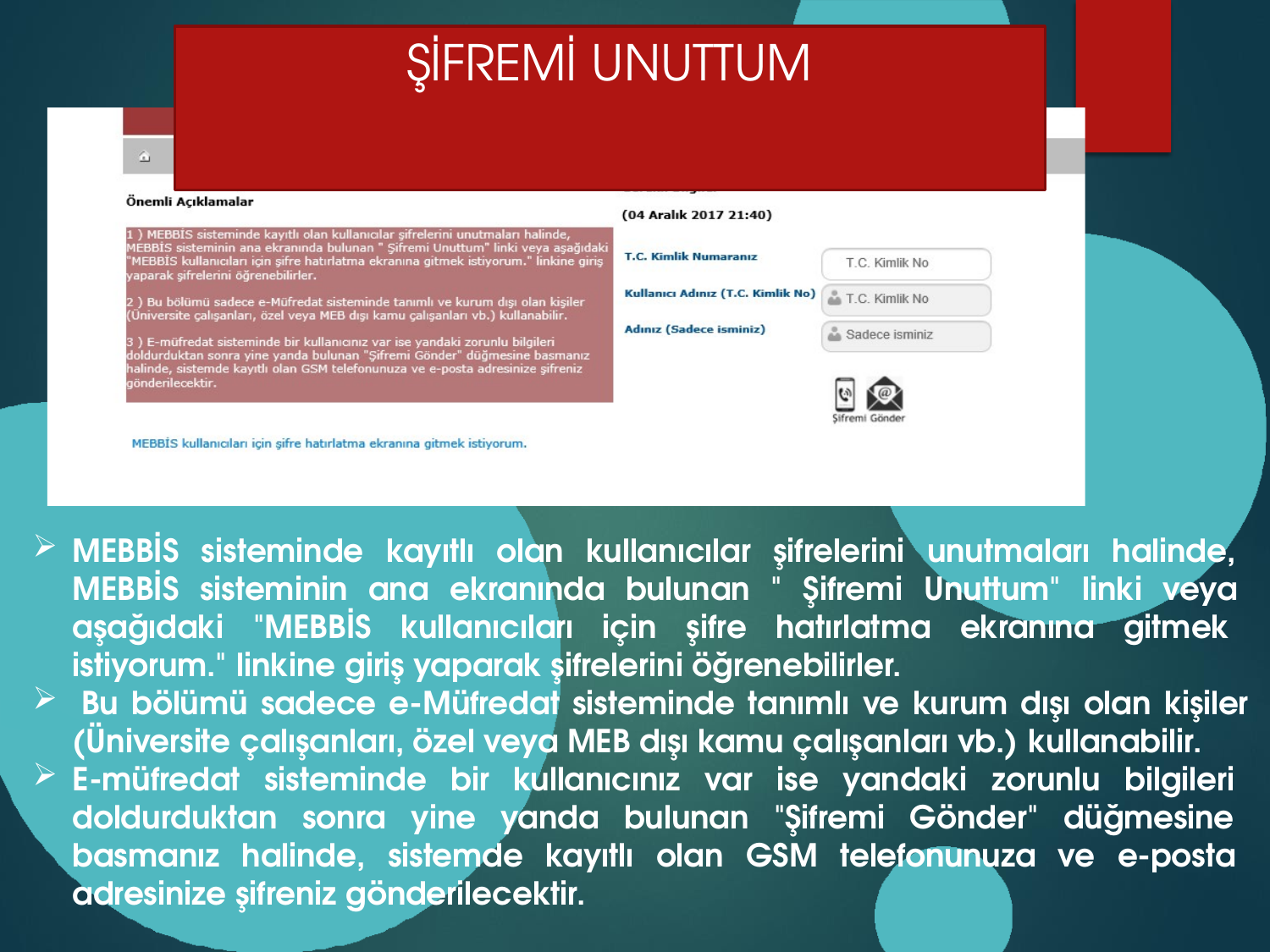

# ŞİFREMİ UNUTTUM

MEBBİS sisteminde kayıtlı olan kullanıcılar şifrelerini unutmaları halinde,  MEBBİS sisteminin ana ekranında bulunan " Şifremi Unuttum" linki veya  aşağıdaki "MEBBİS kullanıcıları için şifre hatırlatma ekranına gitmek  istiyorum." linkine giriş yaparak şifrelerini öğrenebilirler.
Bu bölümü sadece e-Müfredat sisteminde tanımlı ve kurum dışı olan kişiler
(Üniversite çalışanları, özel veya MEB dışı kamu çalışanları vb.) kullanabilir.
E-müfredat sisteminde bir kullanıcınız var ise yandaki zorunlu bilgileri  doldurduktan sonra yine yanda bulunan "Şifremi Gönder" düğmesine  basmanız halinde, sistemde kayıtlı olan GSM telefonunuza ve e-posta  adresinize şifreniz gönderilecektir.